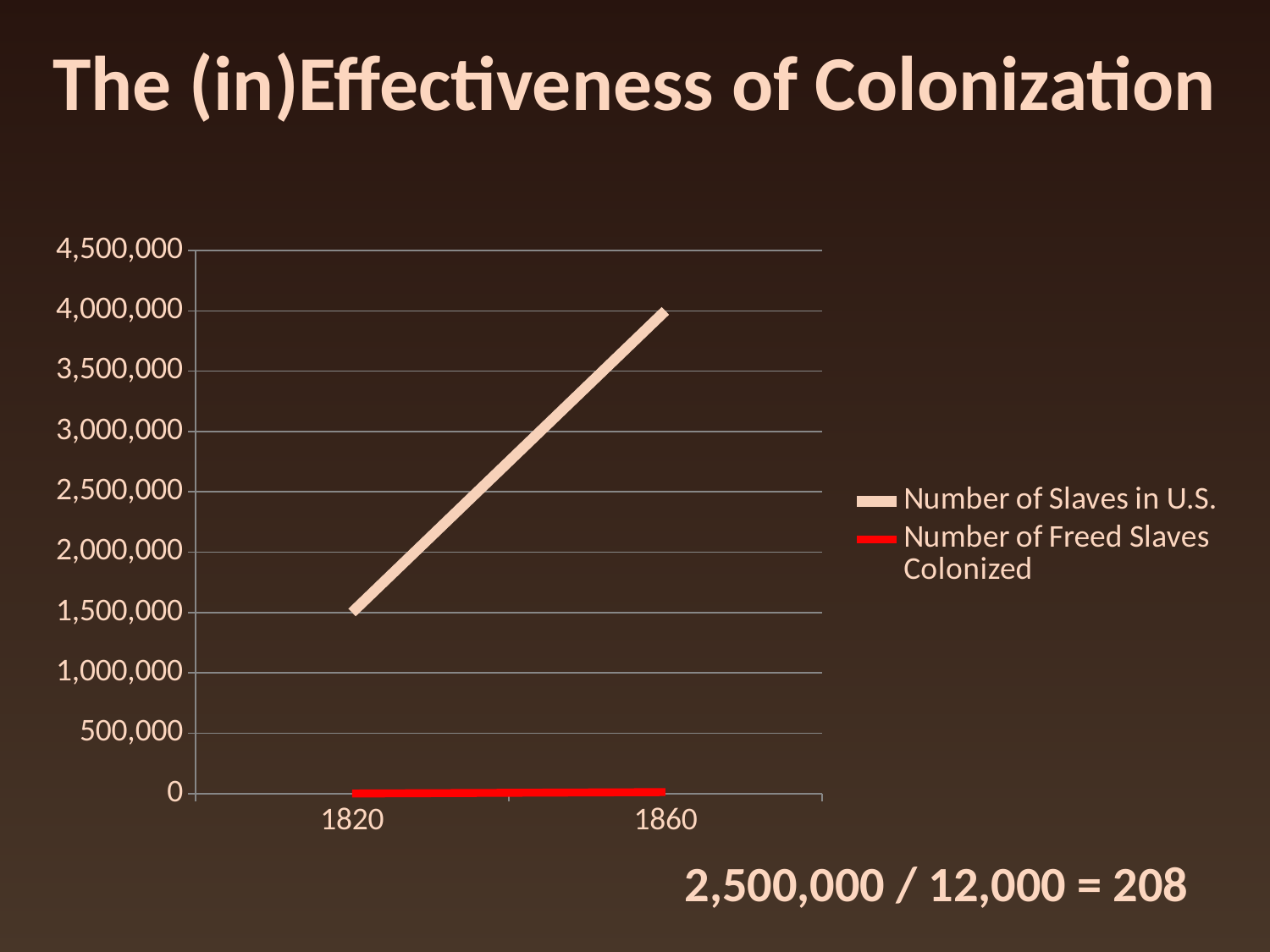

# The (in)Effectiveness of Colonization

### Chart

| Category | Number of Slaves in U.S. | Number of Freed Slaves Colonized |
|---|---|---|
| 1820 | 1500000.0 | 0.0 |
| 1860 | 4000000.0 | 12000.0 |
2,500,000 / 12,000 = 208